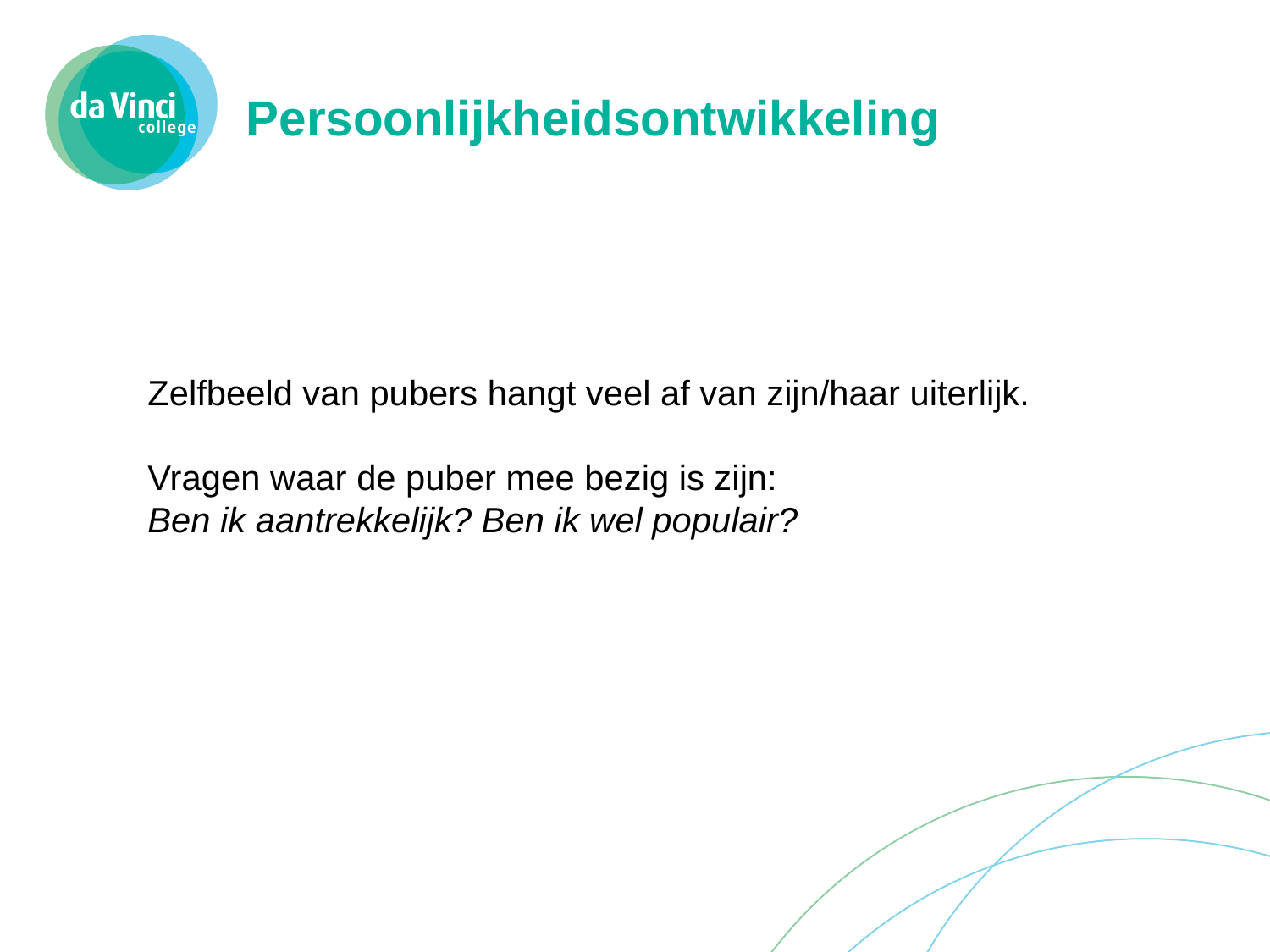

# Persoonlijkheidsontwikkeling

Zelfbeeld van pubers hangt veel af van zijn/haar uiterlijk.
Vragen waar de puber mee bezig is zijn:
Ben ik aantrekkelijk? Ben ik wel populair?